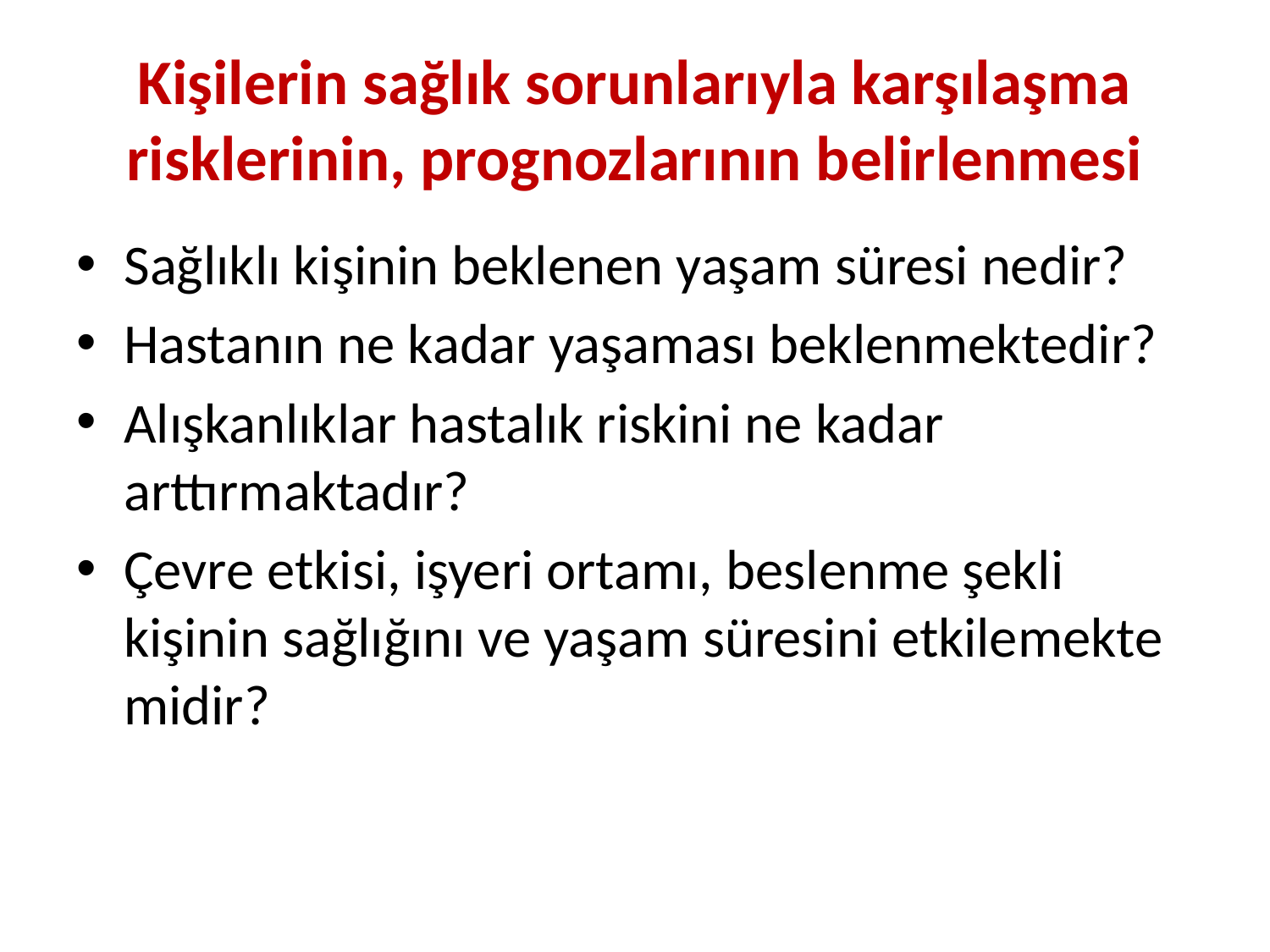

# Kişilerin sağlık sorunlarıyla karşılaşma risklerinin, prognozlarının belirlenmesi
Sağlıklı kişinin beklenen yaşam süresi nedir?
Hastanın ne kadar yaşaması beklenmektedir?
Alışkanlıklar hastalık riskini ne kadar arttırmaktadır?
Çevre etkisi, işyeri ortamı, beslenme şekli kişinin sağlığını ve yaşam süresini etkilemekte midir?